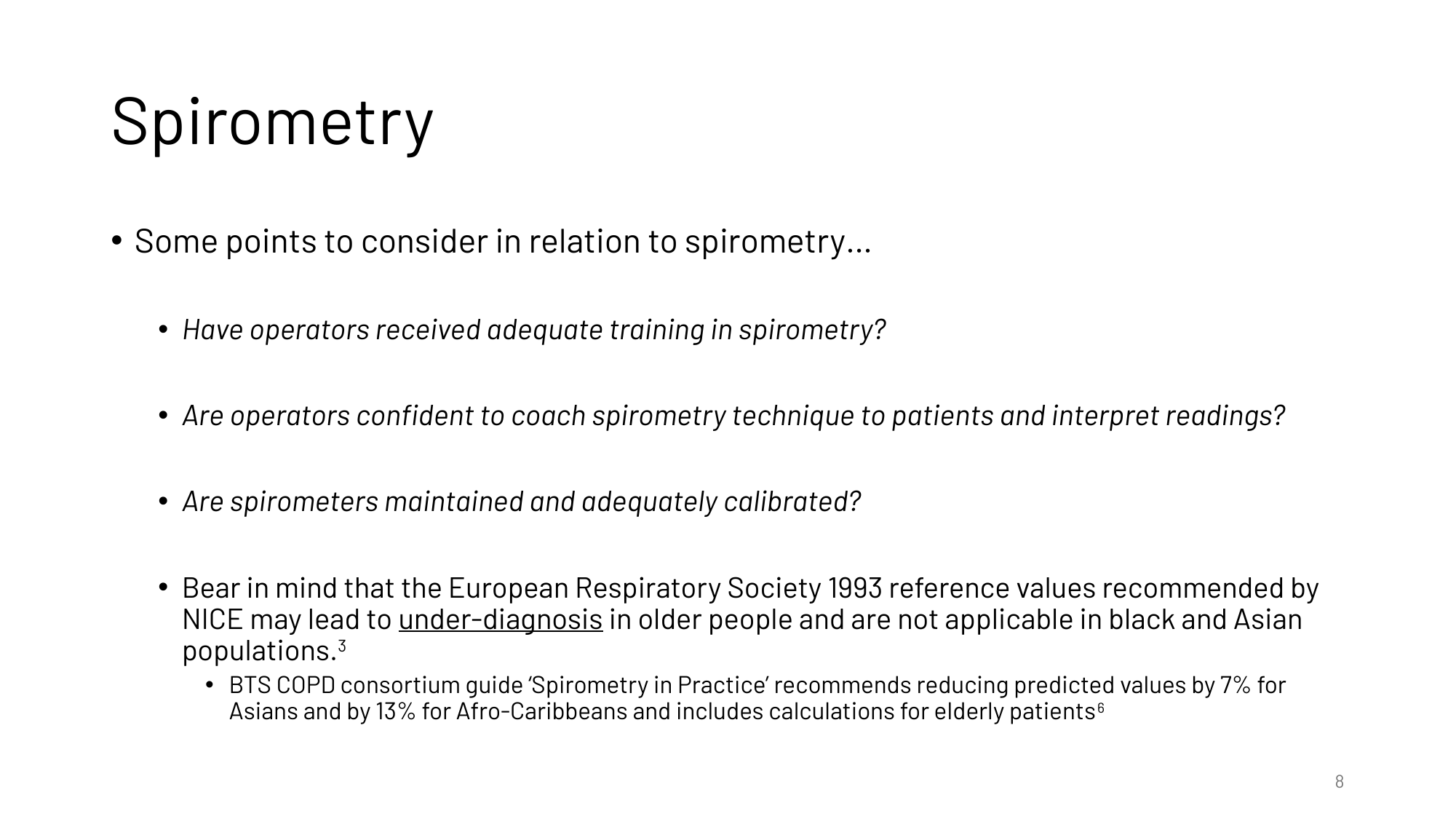

# Spirometry
Some points to consider in relation to spirometry…

Have operators received adequate training in spirometry?

Are operators confident to coach spirometry technique to patients and interpret readings?

Are spirometers maintained and adequately calibrated?

Bear in mind that the European Respiratory Society 1993 reference values recommended by NICE may lead to under-diagnosis in older people and are not applicable in black and Asian populations.3
BTS COPD consortium guide ‘Spirometry in Practice’ recommends reducing predicted values by 7% for Asians and by 13% for Afro-Caribbeans and includes calculations for elderly patients6

8